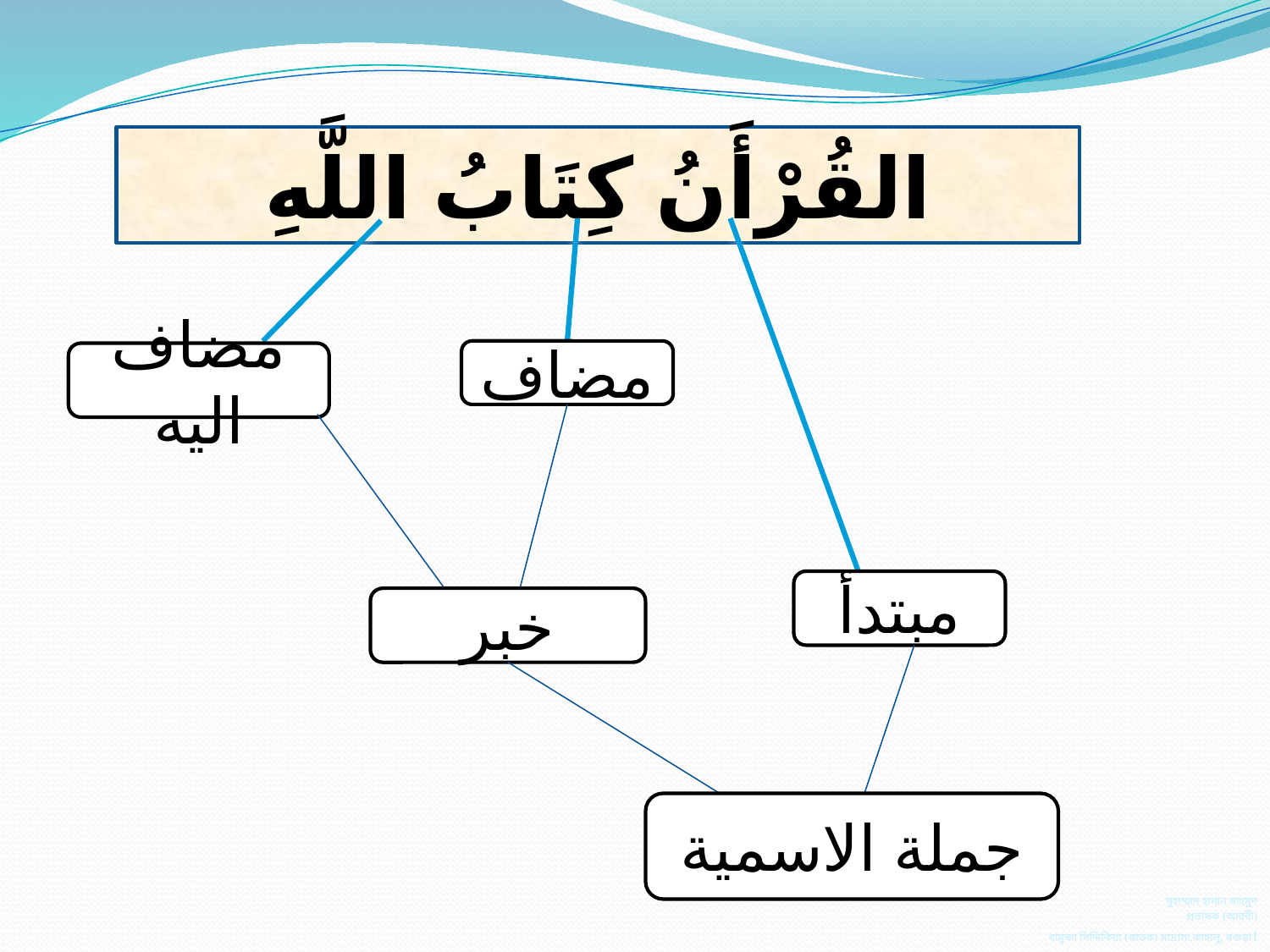

القُرْأَنُ كِتَابُ اللَّهِ
مضاف
مضاف اليه
مبتدأ
خبر
جملة الاسمية
মুহাম্মাদ হাসান মাহমুদ
প্রভাষক (আরবী)
বামুজা সিদ্দিকিয়া (স্নাতক) মাদ্রাসা,কাহালু, বগুড়া।